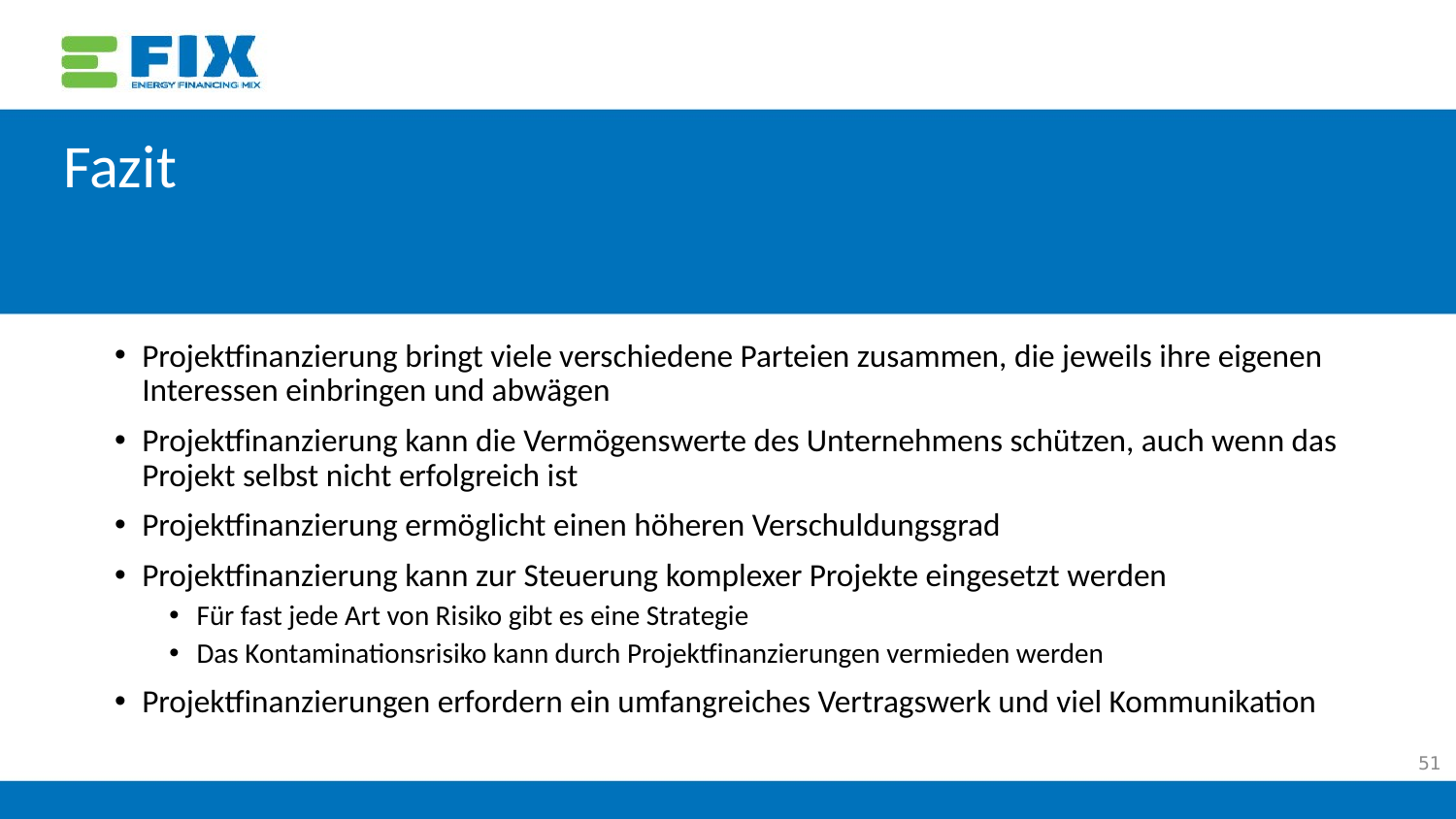

# Fazit
Projektfinanzierung bringt viele verschiedene Parteien zusammen, die jeweils ihre eigenen Interessen einbringen und abwägen
Projektfinanzierung kann die Vermögenswerte des Unternehmens schützen, auch wenn das Projekt selbst nicht erfolgreich ist
Projektfinanzierung ermöglicht einen höheren Verschuldungsgrad
Projektfinanzierung kann zur Steuerung komplexer Projekte eingesetzt werden
Für fast jede Art von Risiko gibt es eine Strategie
Das Kontaminationsrisiko kann durch Projektfinanzierungen vermieden werden
Projektfinanzierungen erfordern ein umfangreiches Vertragswerk und viel Kommunikation

51